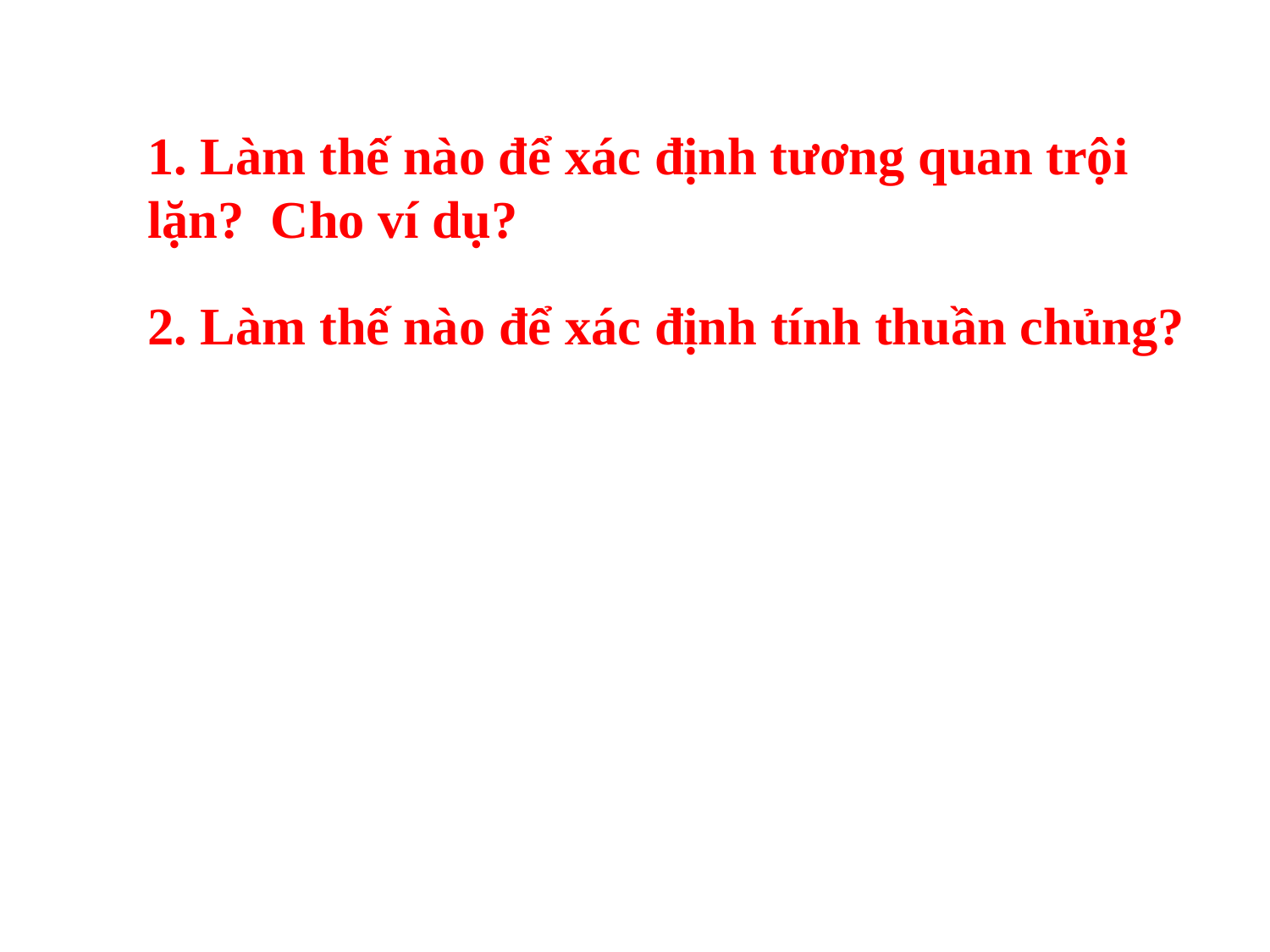

1. Làm thế nào để xác định tương quan trội lặn?  Cho ví dụ?

2. Làm thế nào để xác định tính thuần chủng?